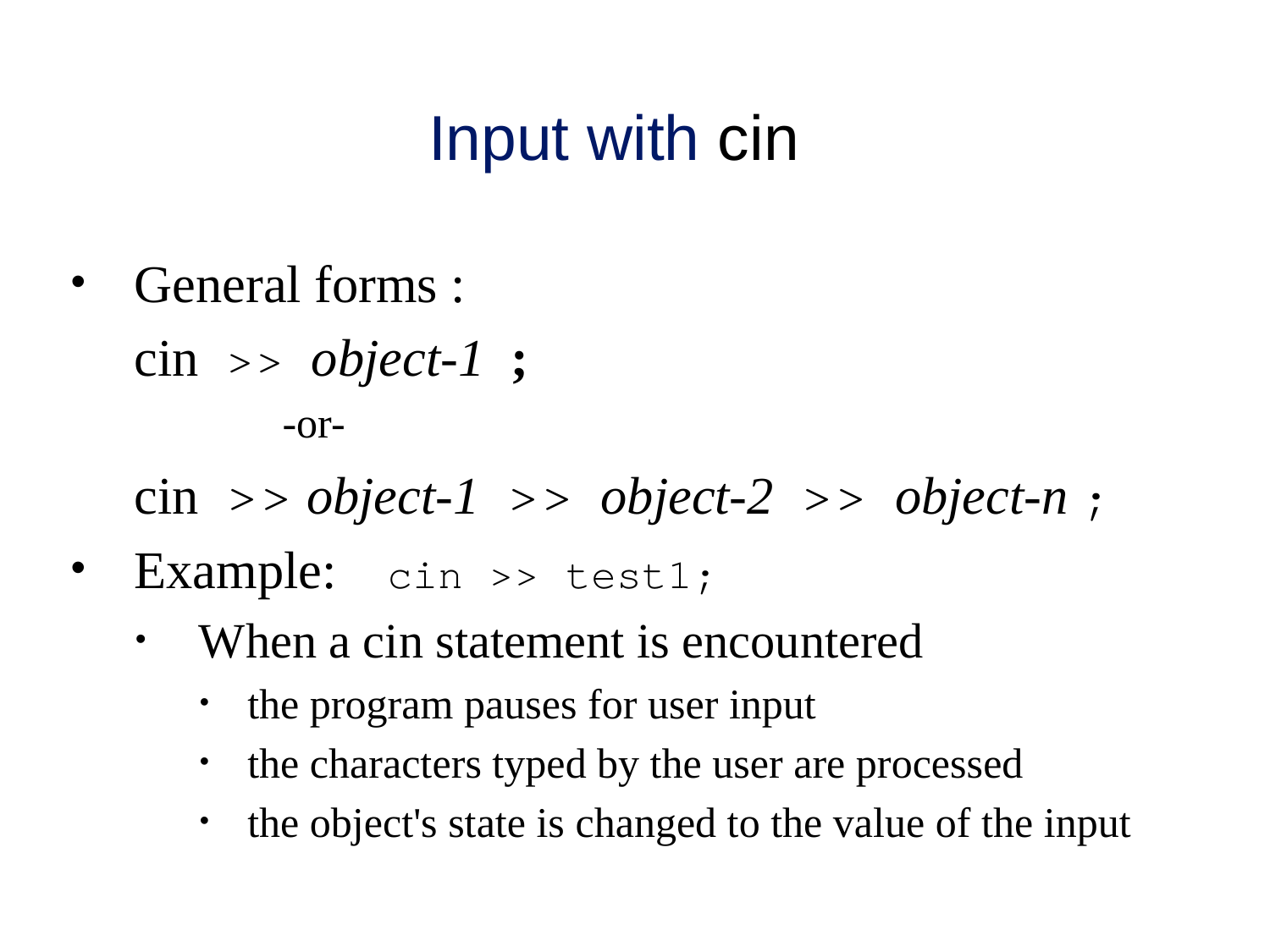

# Input with cin
General forms :
	cin  >>  object-1  ;
		 -or-
	cin  >> object-1  >>  object-2  >>  object-n ;
Example:  cin >> test1;
When a cin statement is encountered
the program pauses for user input
the characters typed by the user are processed
the object's state is changed to the value of the input